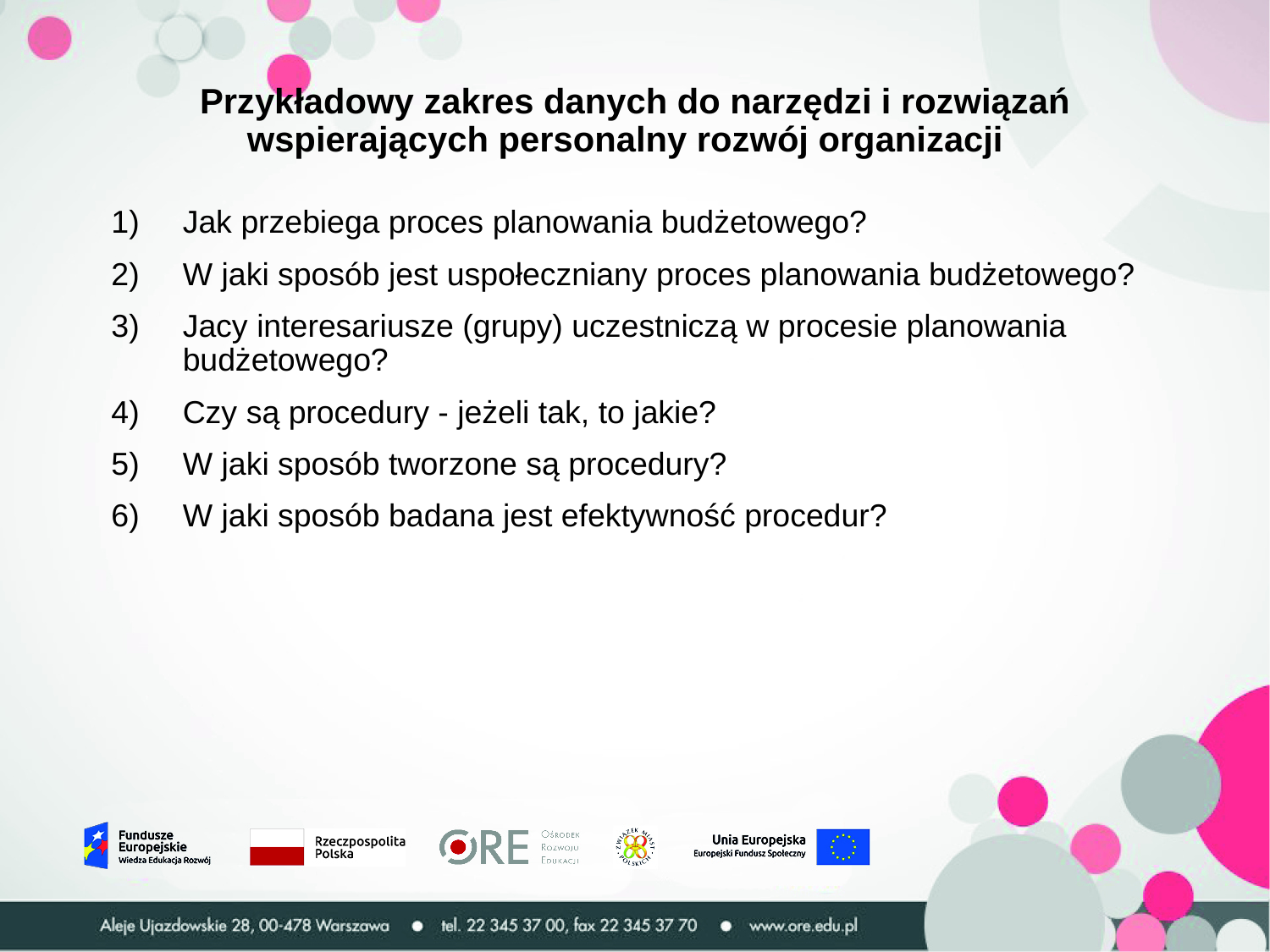

# Przykładowy zakres danych do narzędzi i rozwiązań wspierających personalny rozwój organizacji
Jak przebiega proces planowania budżetowego?
W jaki sposób jest uspołeczniany proces planowania budżetowego?
Jacy interesariusze (grupy) uczestniczą w procesie planowania budżetowego?
Czy są procedury - jeżeli tak, to jakie?
W jaki sposób tworzone są procedury?
W jaki sposób badana jest efektywność procedur?